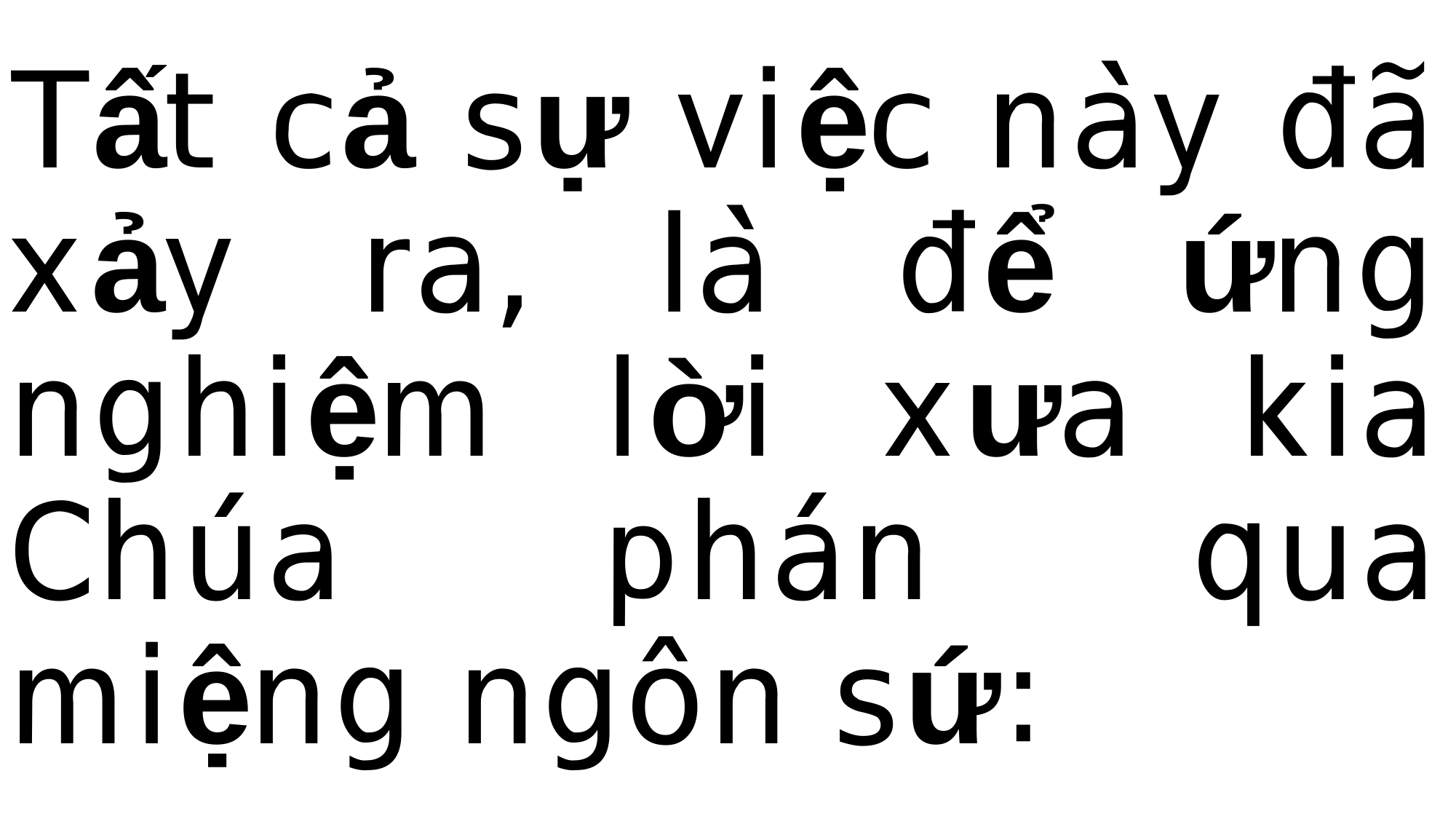

# Tất cả sự việc này đã xảy ra, là để ứng nghiệm lời xưa kia Chúa phán qua miệng ngôn sứ: